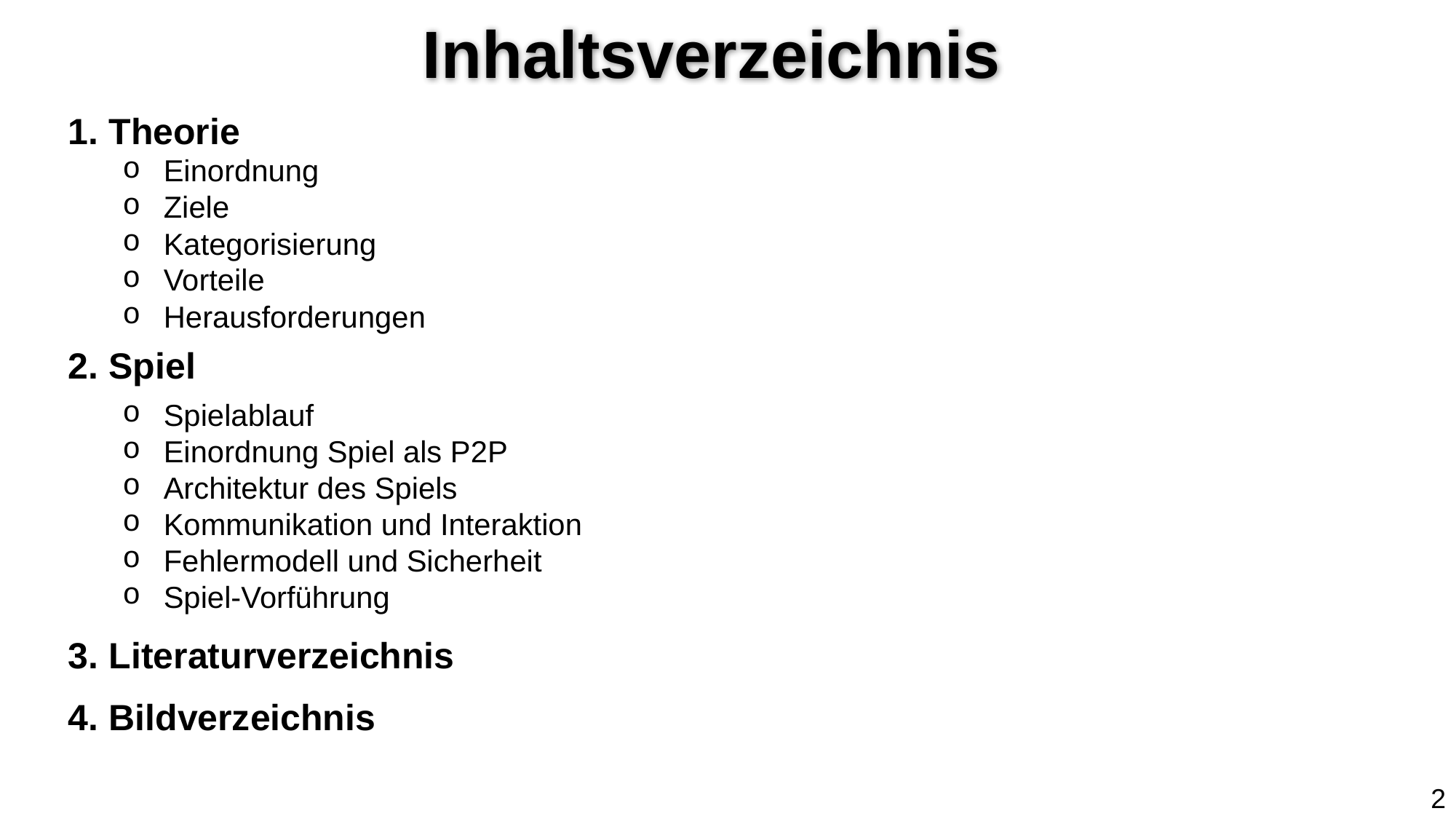

# Inhaltsverzeichnis
Theorie
Einordnung
Ziele
Kategorisierung
Vorteile
Herausforderungen
Spiel
Spielablauf
Einordnung Spiel als P2P
Architektur des Spiels
Kommunikation und Interaktion
Fehlermodell und Sicherheit
Spiel-Vorführung
Literaturverzeichnis
Bildverzeichnis

2